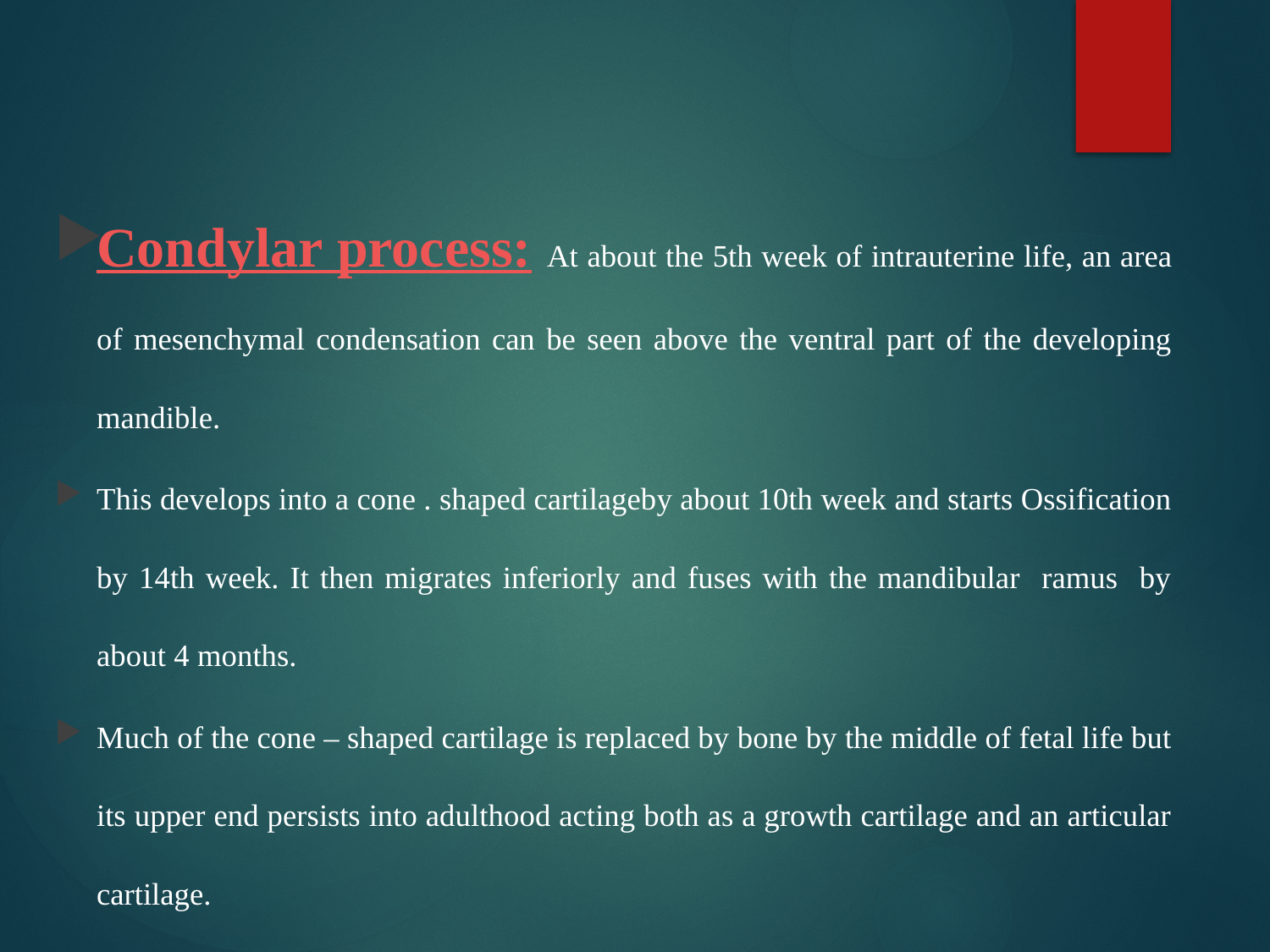

Condylar process: At about the 5th week of intrauterine life, an area of mesenchymal condensation can be seen above the ventral part of the developing mandible.
This develops into a cone . shaped cartilageby about 10th week and starts Ossification by 14th week. It then migrates inferiorly and fuses with the mandibular  ramus  by about 4 months.
Much of the cone – shaped cartilage is replaced by bone by the middle of fetal life but its upper end persists into adulthood acting both as a growth cartilage and an articular cartilage.